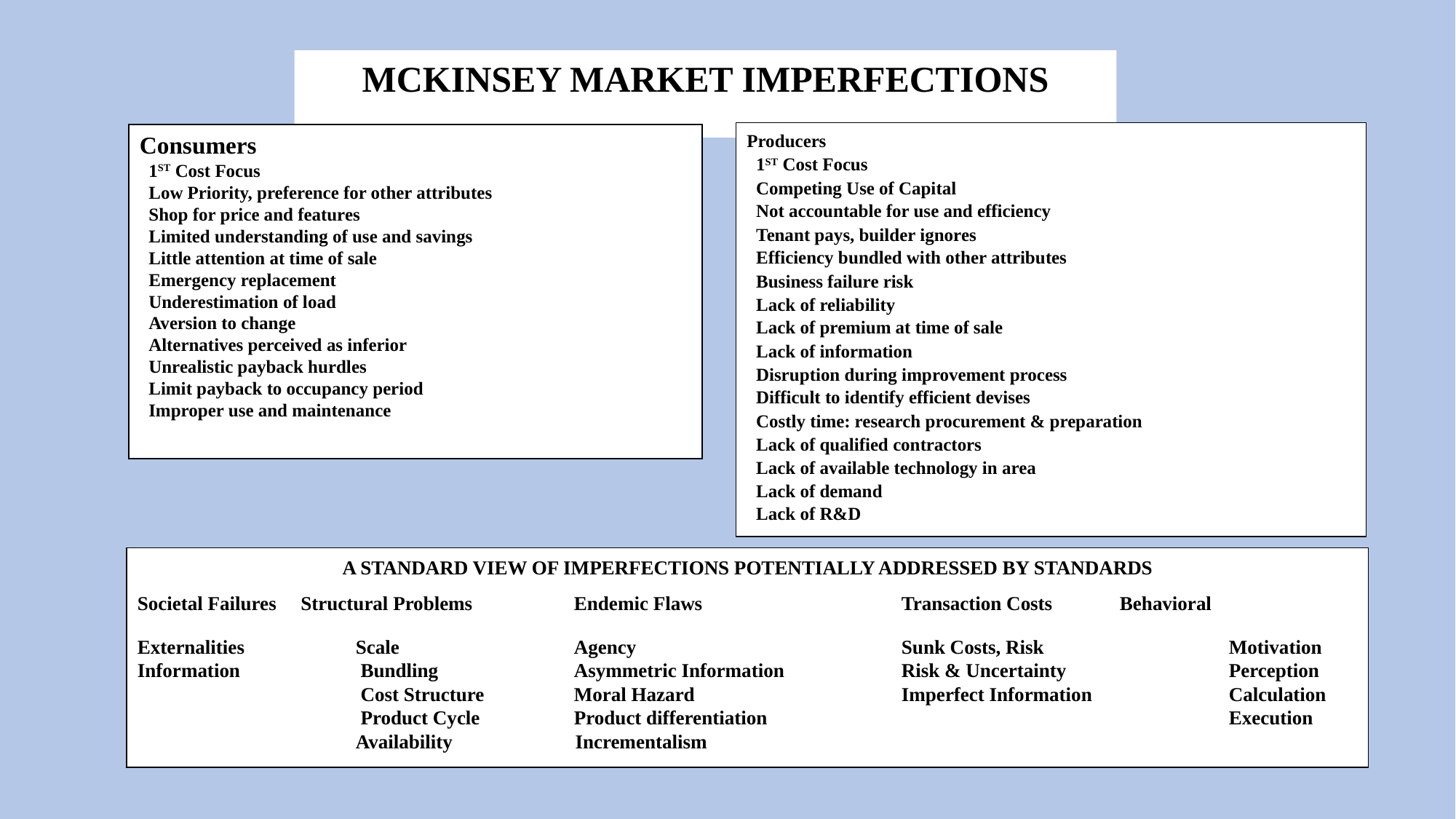

MCKINSEY MARKET IMPERFECTIONS

Producers
  1ST Cost Focus
  Competing Use of Capital
  Not accountable for use and efficiency
  Tenant pays, builder ignores
  Efficiency bundled with other attributes
  Business failure risk
  Lack of reliability
  Lack of premium at time of sale
  Lack of information
  Disruption during improvement process
  Difficult to identify efficient devises
  Costly time: research procurement & preparation
  Lack of qualified contractors
  Lack of available technology in area
  Lack of demand
  Lack of R&D

Consumers
  1ST Cost Focus
  Low Priority, preference for other attributes
  Shop for price and features
  Limited understanding of use and savings
  Little attention at time of sale
  Emergency replacement
  Underestimation of load
  Aversion to change
  Alternatives perceived as inferior
  Unrealistic payback hurdles
  Limit payback to occupancy period
  Improper use and maintenance

A standard view of Imperfections Potentially Addressed by Standards
Societal Failures     Structural Problems	Endemic Flaws		Transaction Costs	Behavioral
Externalities	     	Scale		Agency			Sunk Costs, Risk		Motivation
Information	    	 Bundling		Asymmetric Information		Risk & Uncertainty		Perception
	    	 Cost Structure	Moral Hazard		Imperfect Information		Calculation
	    	 Product Cycle	Product differentiation					Execution
  		     		Availability                         Incrementalism